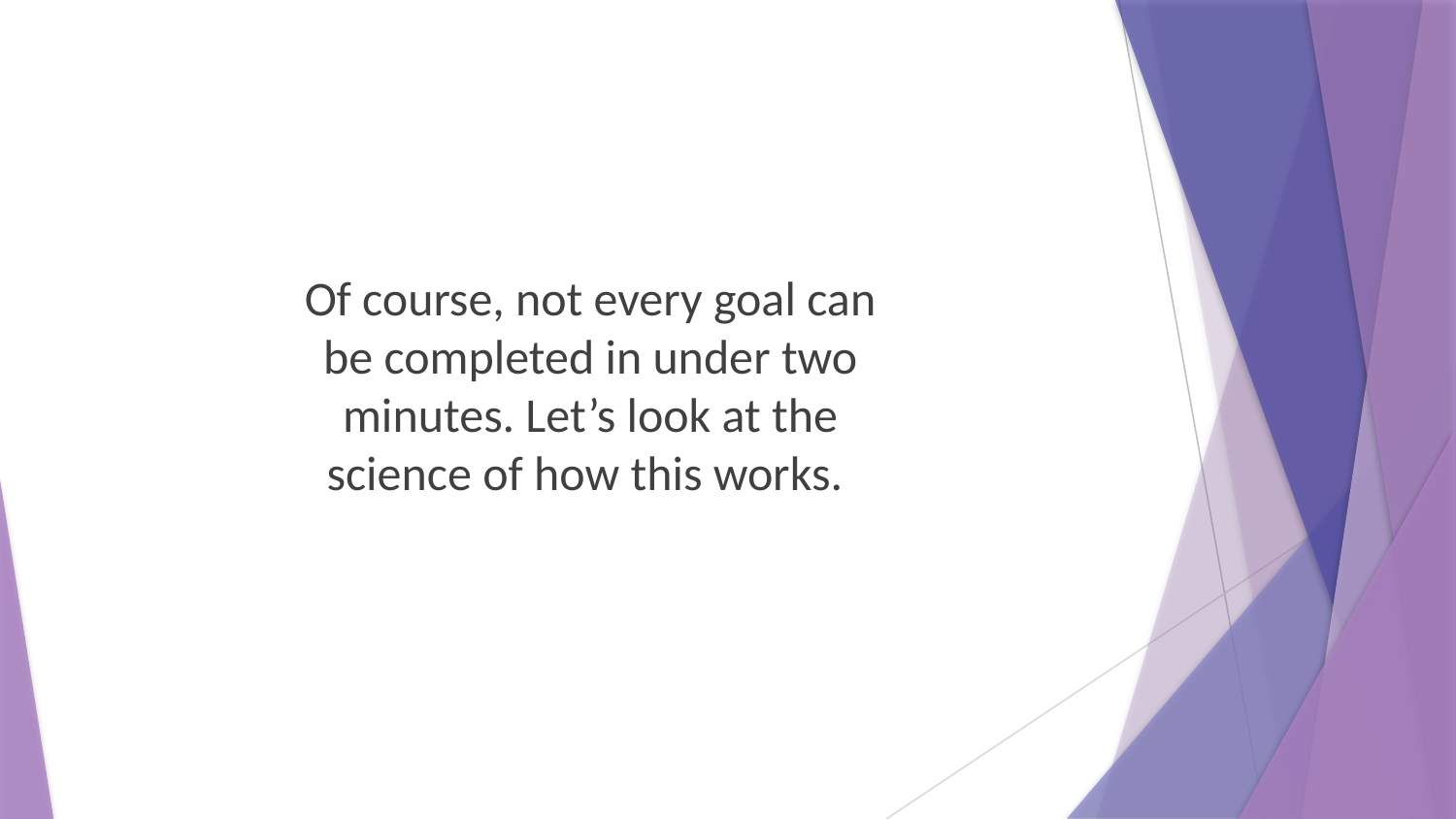

Of course, not every goal can be completed in under two minutes. Let’s look at the science of how this works.